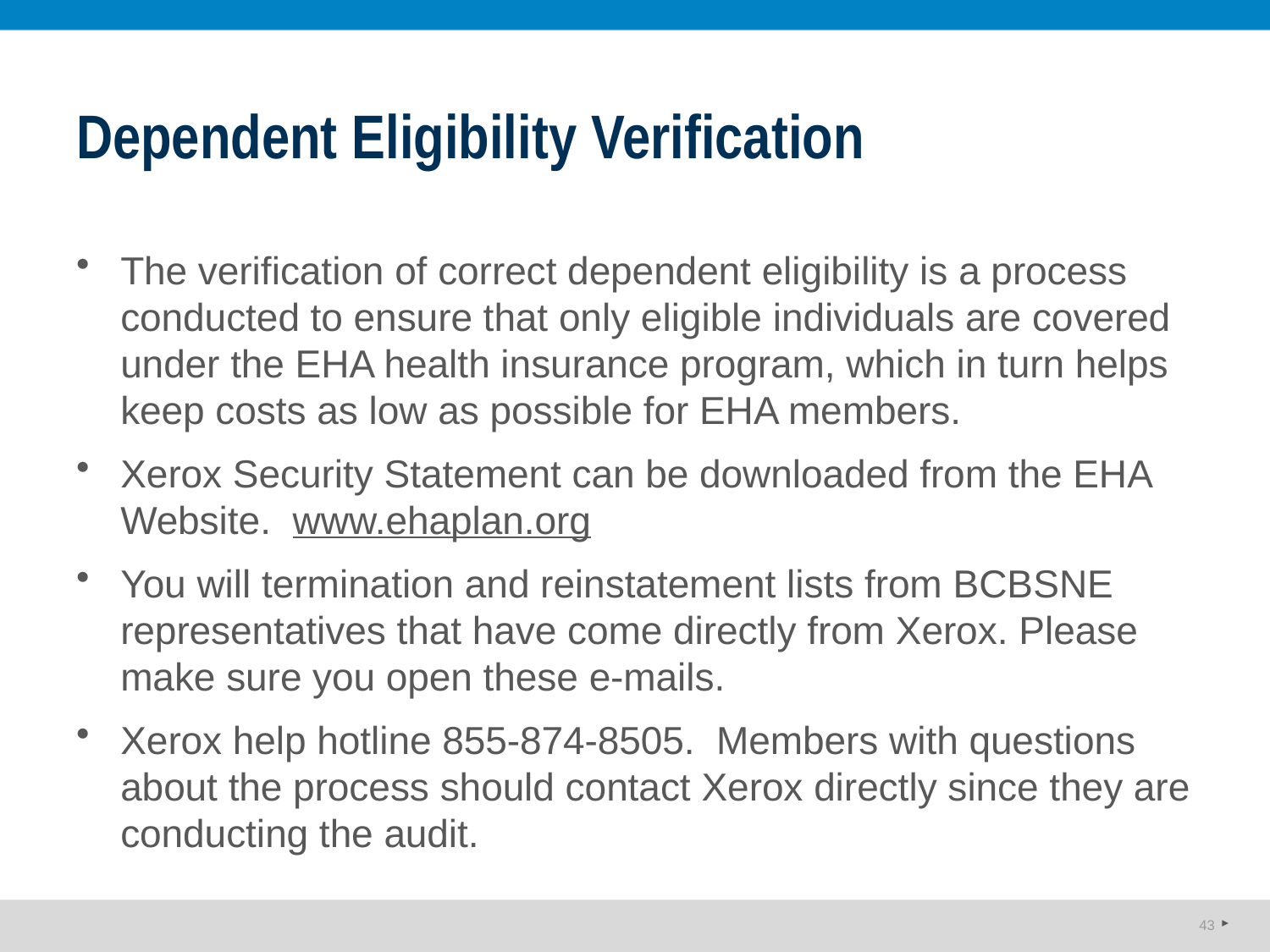

# Dependent Eligibility Verification
The verification of correct dependent eligibility is a process conducted to ensure that only eligible individuals are covered under the EHA health insurance program, which in turn helps keep costs as low as possible for EHA members.
Xerox Security Statement can be downloaded from the EHA Website.  www.ehaplan.org
You will termination and reinstatement lists from BCBSNE representatives that have come directly from Xerox. Please make sure you open these e-mails.
Xerox help hotline 855-874-8505.  Members with questions about the process should contact Xerox directly since they are conducting the audit.
43